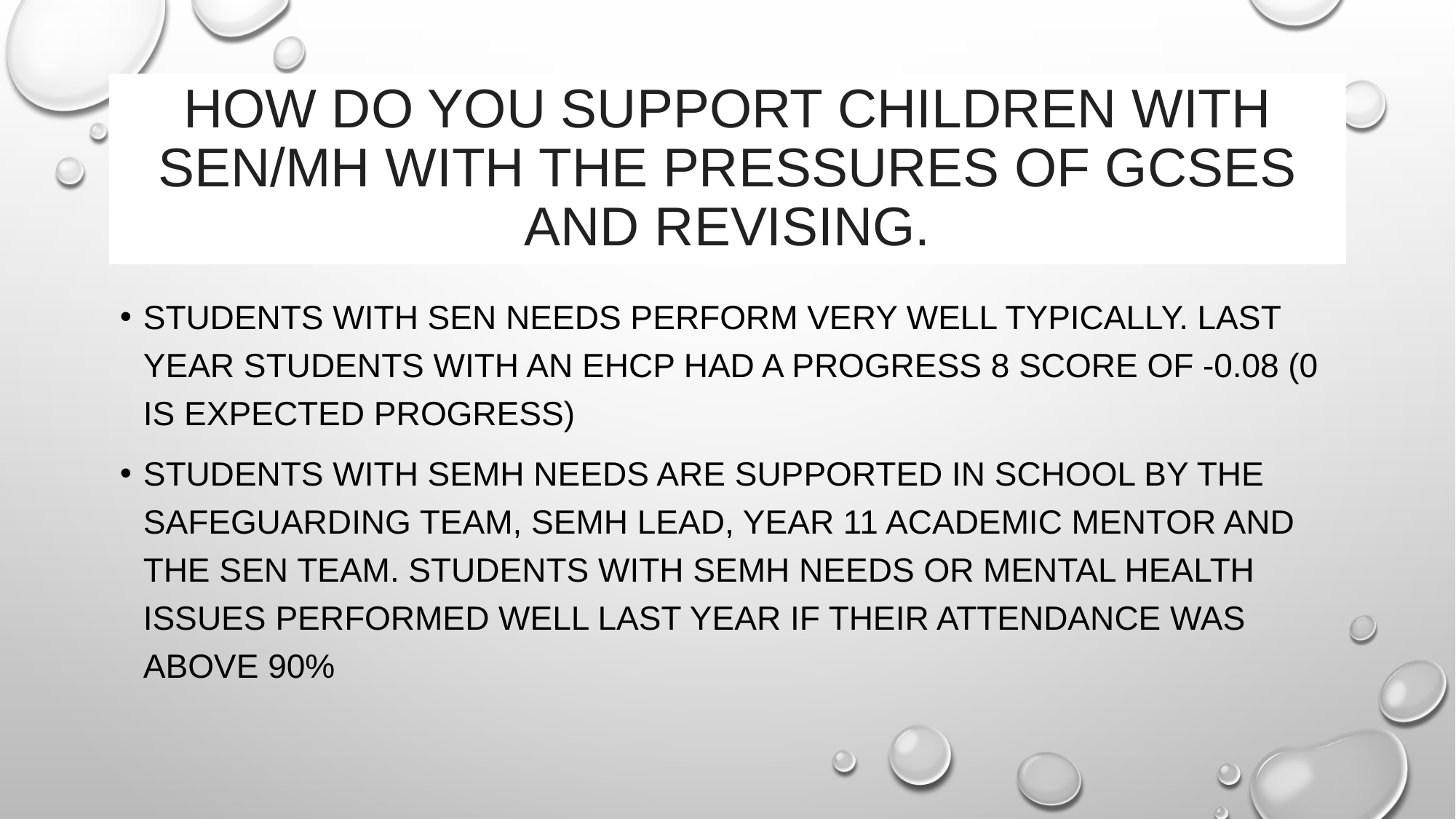

# how do you support children with SEN/MH with the pressures of GCSEs and revising.
Students with sen needs perform very well typically. Last year students with an ehcp had a progress 8 score of -0.08 (0 is expected progress)
Students with semh needs are supported in school by the safeguarding team, semh lead, year 11 academic mentor and the sen team. Students with semh needs or mental health issues performed well last year if their attendance was above 90%